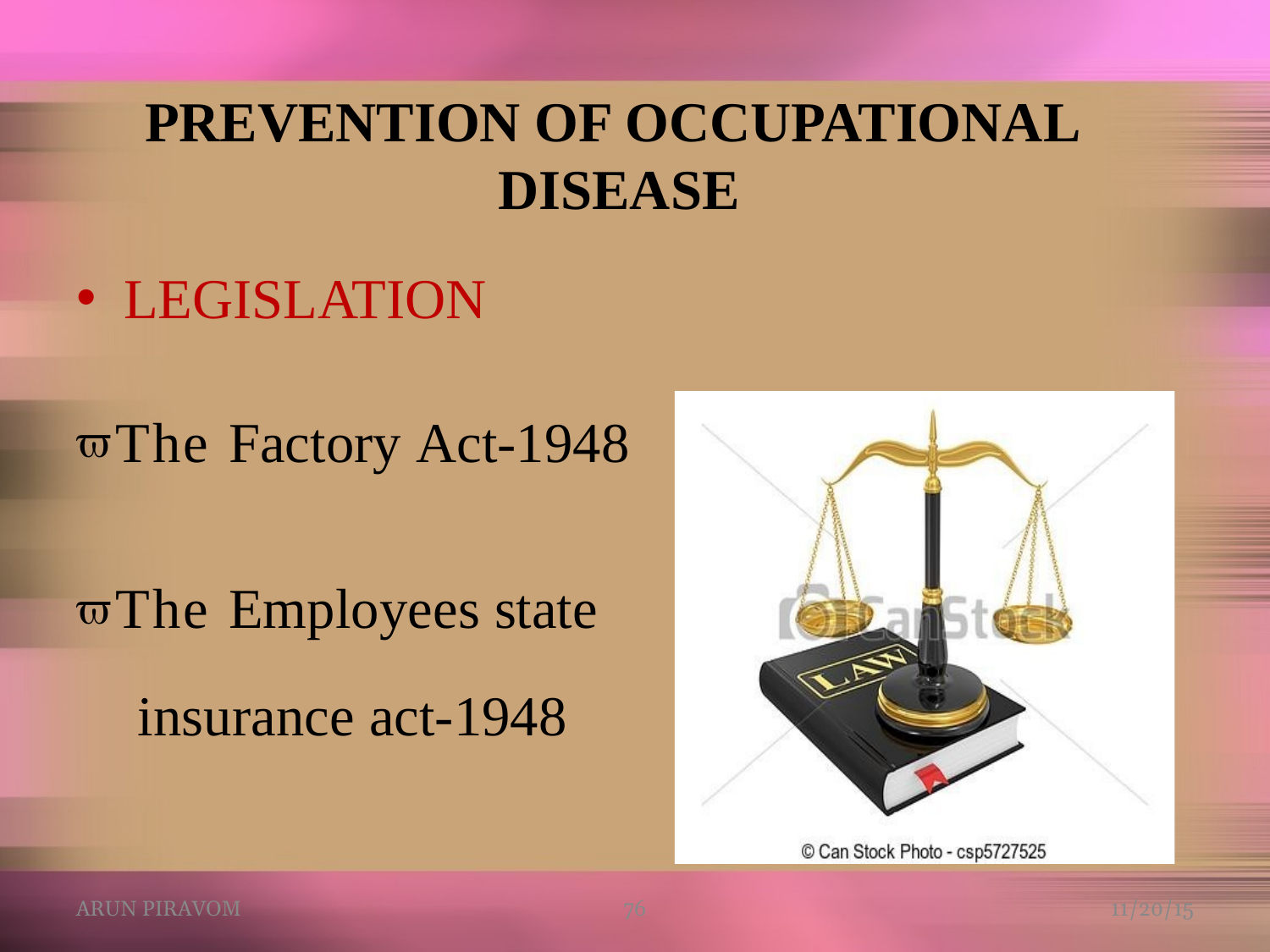

# PREVENTION OF OCCUPATIONAL  DISEASE
LEGISLATION
ϖThe Factory Act-1948
ϖThe Employees state  insurance act-1948

ARUN PIRAVOM
76
11/20/15